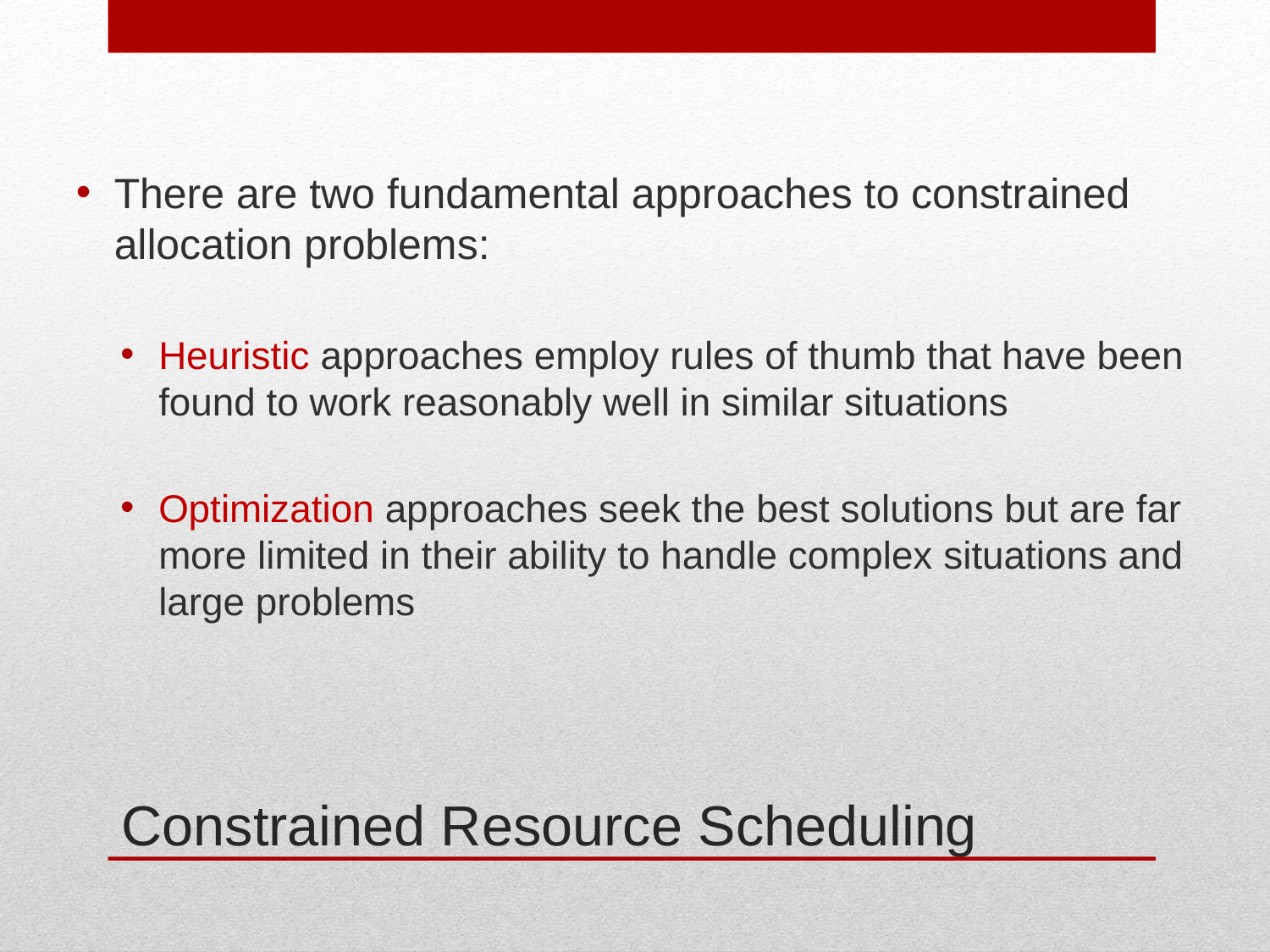

There are two fundamental approaches to constrained allocation problems:

Heuristic approaches employ rules of thumb that have been found to work reasonably well in similar situations

Optimization approaches seek the best solutions but are far more limited in their ability to handle complex situations and large problems
# Constrained Resource Scheduling